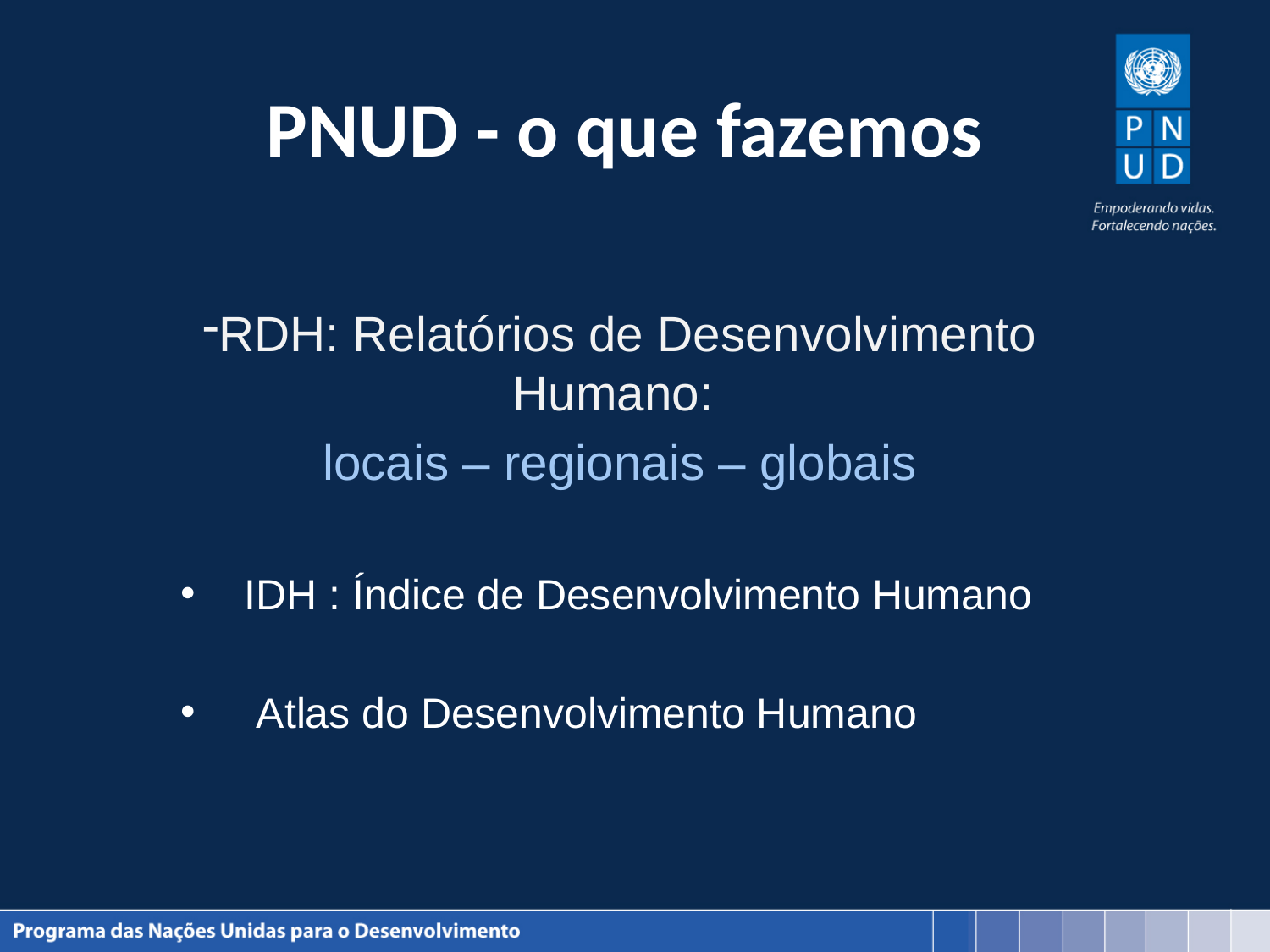

# PNUD - o que fazemos
RDH: Relatórios de Desenvolvimento Humano:
locais – regionais – globais

IDH : Índice de Desenvolvimento Humano

 Atlas do Desenvolvimento Humano